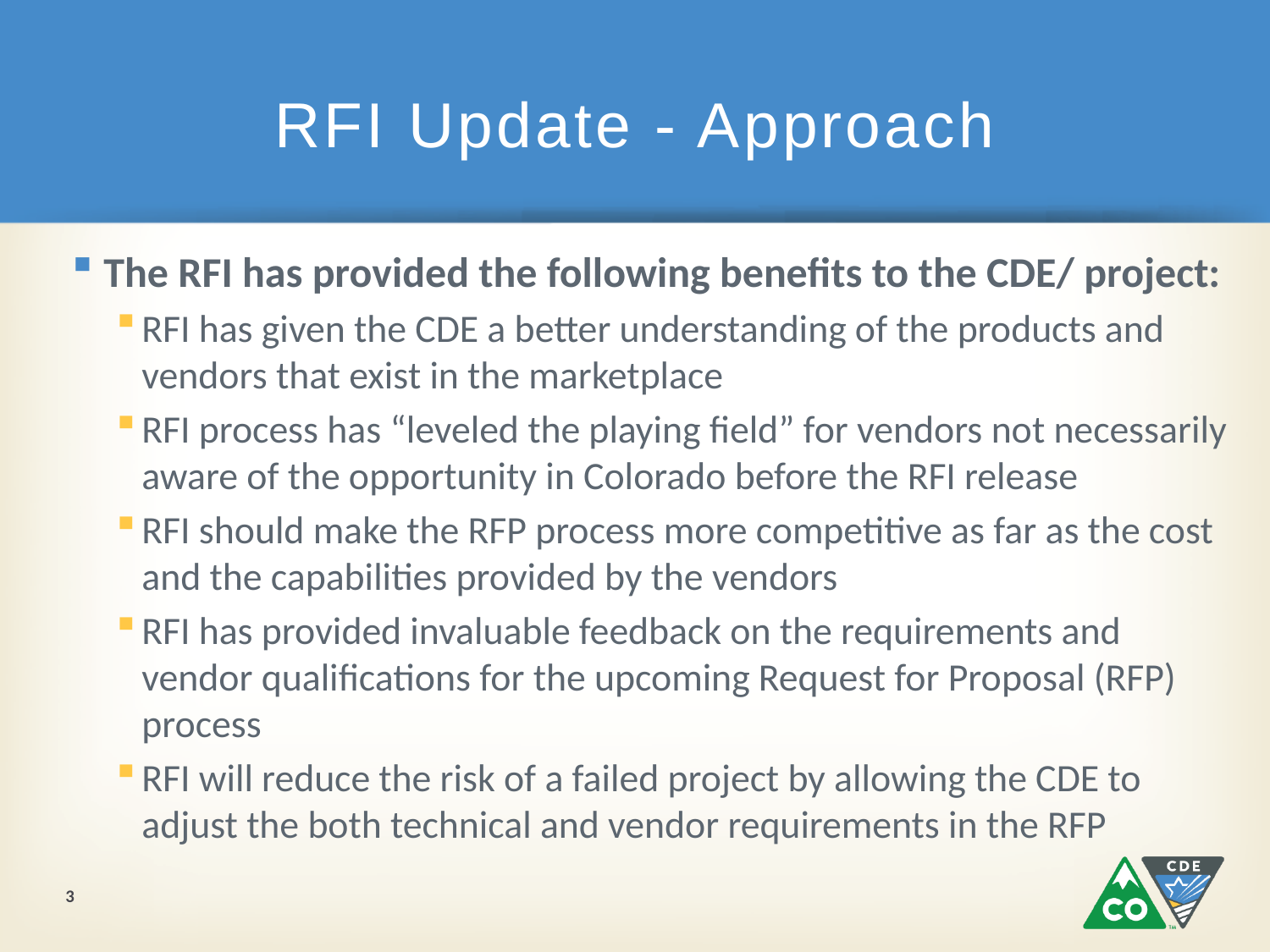

# RFI Update - Approach
The RFI has provided the following benefits to the CDE/ project:
RFI has given the CDE a better understanding of the products and vendors that exist in the marketplace
RFI process has “leveled the playing field” for vendors not necessarily aware of the opportunity in Colorado before the RFI release
RFI should make the RFP process more competitive as far as the cost and the capabilities provided by the vendors
RFI has provided invaluable feedback on the requirements and vendor qualifications for the upcoming Request for Proposal (RFP) process
RFI will reduce the risk of a failed project by allowing the CDE to adjust the both technical and vendor requirements in the RFP

3